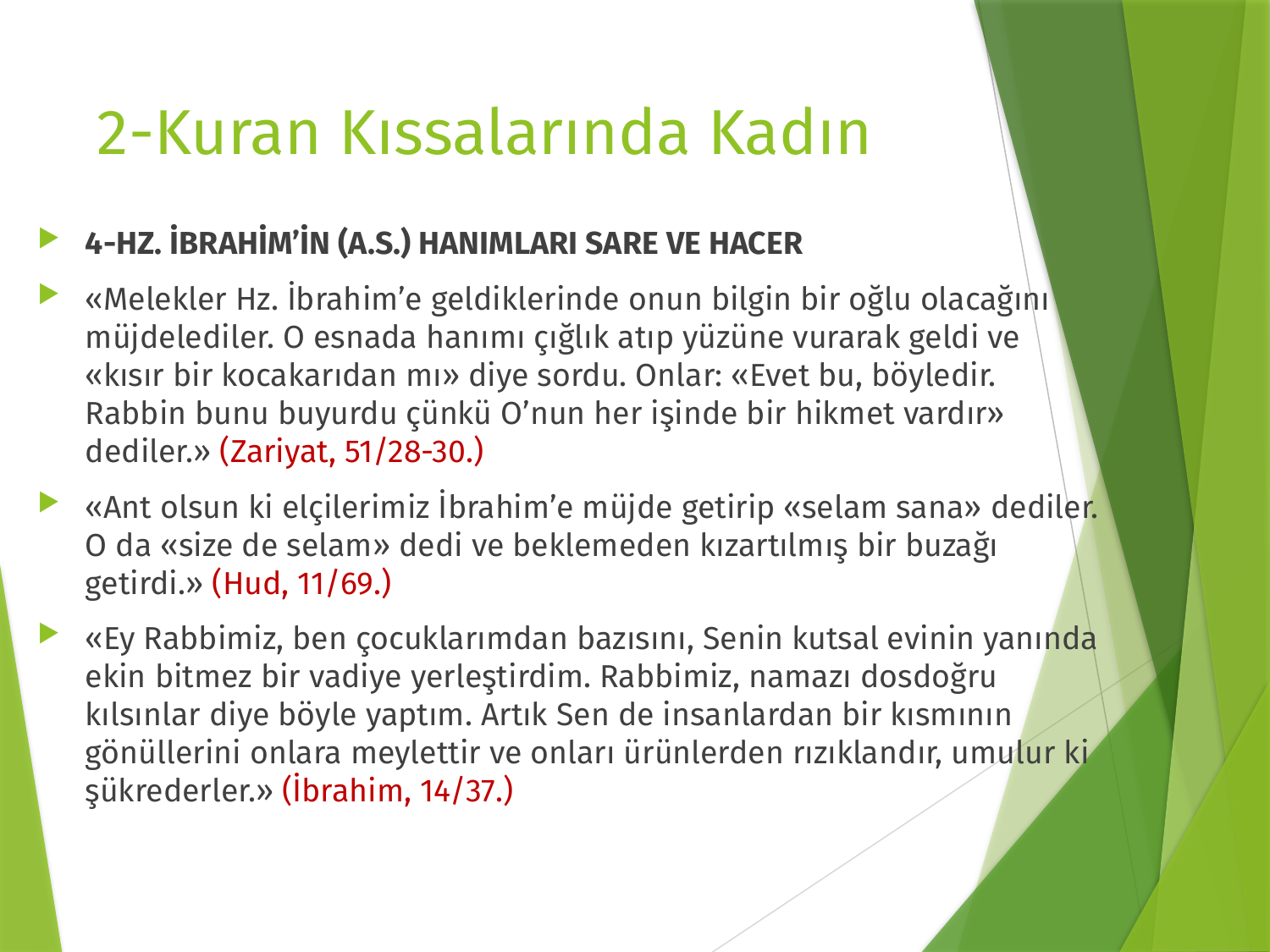

# 2-Kuran Kıssalarında Kadın
4-HZ. İBRAHİM’İN (A.S.) HANIMLARI SARE VE HACER
«Melekler Hz. İbrahim’e geldiklerinde onun bilgin bir oğlu olacağını müjdelediler. O esnada hanımı çığlık atıp yüzüne vurarak geldi ve «kısır bir kocakarıdan mı» diye sordu. Onlar: «Evet bu, böyledir. Rabbin bunu buyurdu çünkü O’nun her işinde bir hikmet vardır» dediler.» (Zariyat, 51/28-30.)
«Ant olsun ki elçilerimiz İbrahim’e müjde getirip «selam sana» dediler. O da «size de selam» dedi ve beklemeden kızartılmış bir buzağı getirdi.» (Hud, 11/69.)
«Ey Rabbimiz, ben çocuklarımdan bazısını, Senin kutsal evinin yanında ekin bitmez bir vadiye yerleştirdim. Rabbimiz, namazı dosdoğru kılsınlar diye böyle yaptım. Artık Sen de insanlardan bir kısmının gönüllerini onlara meylettir ve onları ürünlerden rızıklandır, umulur ki şükrederler.» (İbrahim, 14/37.)